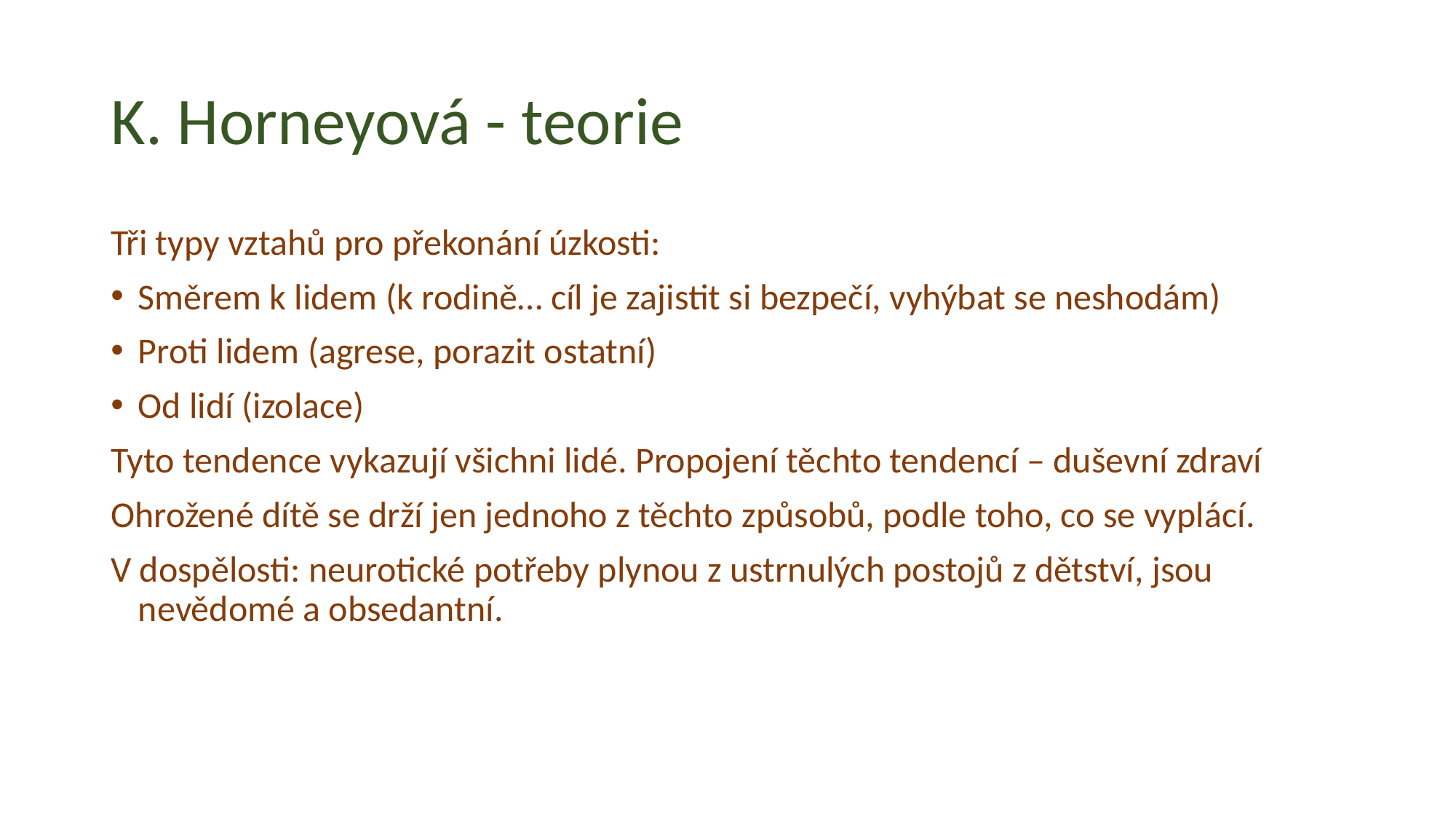

# K. Horneyová - teorie
Tři typy vztahů pro překonání úzkosti:
Směrem k lidem (k rodině… cíl je zajistit si bezpečí, vyhýbat se neshodám)
Proti lidem (agrese, porazit ostatní)
Od lidí (izolace)
Tyto tendence vykazují všichni lidé. Propojení těchto tendencí – duševní zdraví
Ohrožené dítě se drží jen jednoho z těchto způsobů, podle toho, co se vyplácí.
V dospělosti: neurotické potřeby plynou z ustrnulých postojů z dětství, jsou nevědomé a obsedantní.